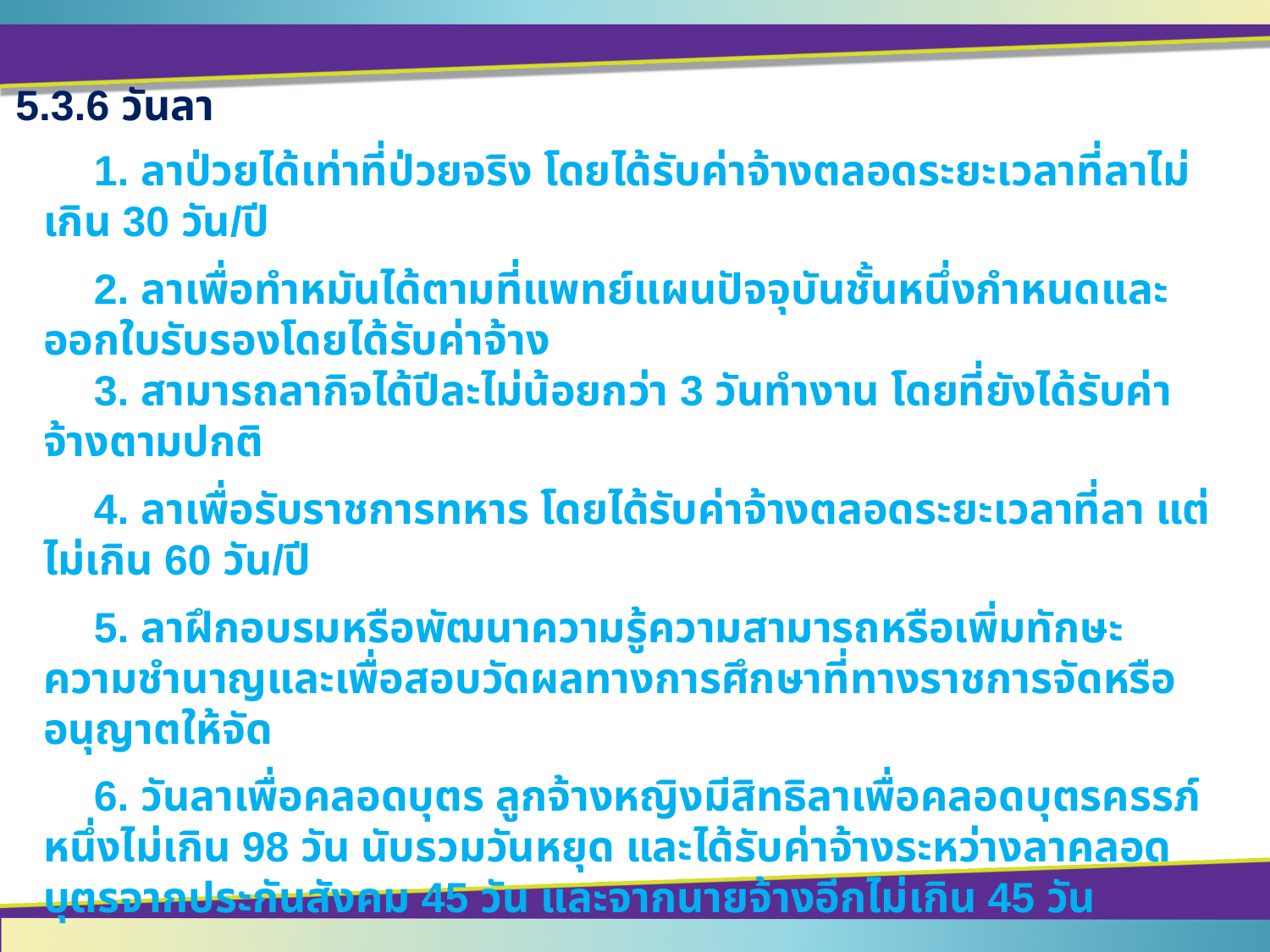

5.3.6 วันลา
	1. ลาป่วยได้เท่าที่ป่วยจริง โดยได้รับค่าจ้างตลอดระยะเวลาที่ลาไม่เกิน 30 วัน/ปี

	2. ลาเพื่อทำหมันได้ตามที่แพทย์แผนปัจจุบันชั้นหนึ่งกำหนดและออกใบรับรองโดยได้รับค่าจ้าง
	3. สามารถลากิจได้ปีละไม่น้อยกว่า 3 วันทำงาน โดยที่ยังได้รับค่าจ้างตามปกติ

	4. ลาเพื่อรับราชการทหาร โดยได้รับค่าจ้างตลอดระยะเวลาที่ลา แต่ไม่เกิน 60 วัน/ปี

	5. ลาฝึกอบรมหรือพัฒนาความรู้ความสามารถหรือเพิ่มทักษะความชำนาญและเพื่อสอบวัดผลทางการศึกษาที่ทางราชการจัดหรืออนุญาตให้จัด

	6. วันลาเพื่อคลอดบุตร ลูกจ้างหญิงมีสิทธิลาเพื่อคลอดบุตรครรภ์หนึ่งไม่เกิน 98 วัน นับรวมวันหยุด และได้รับค่าจ้างระหว่างลาคลอดบุตรจากประกันสังคม 45 วัน และจากนายจ้างอีกไม่เกิน 45 วัน